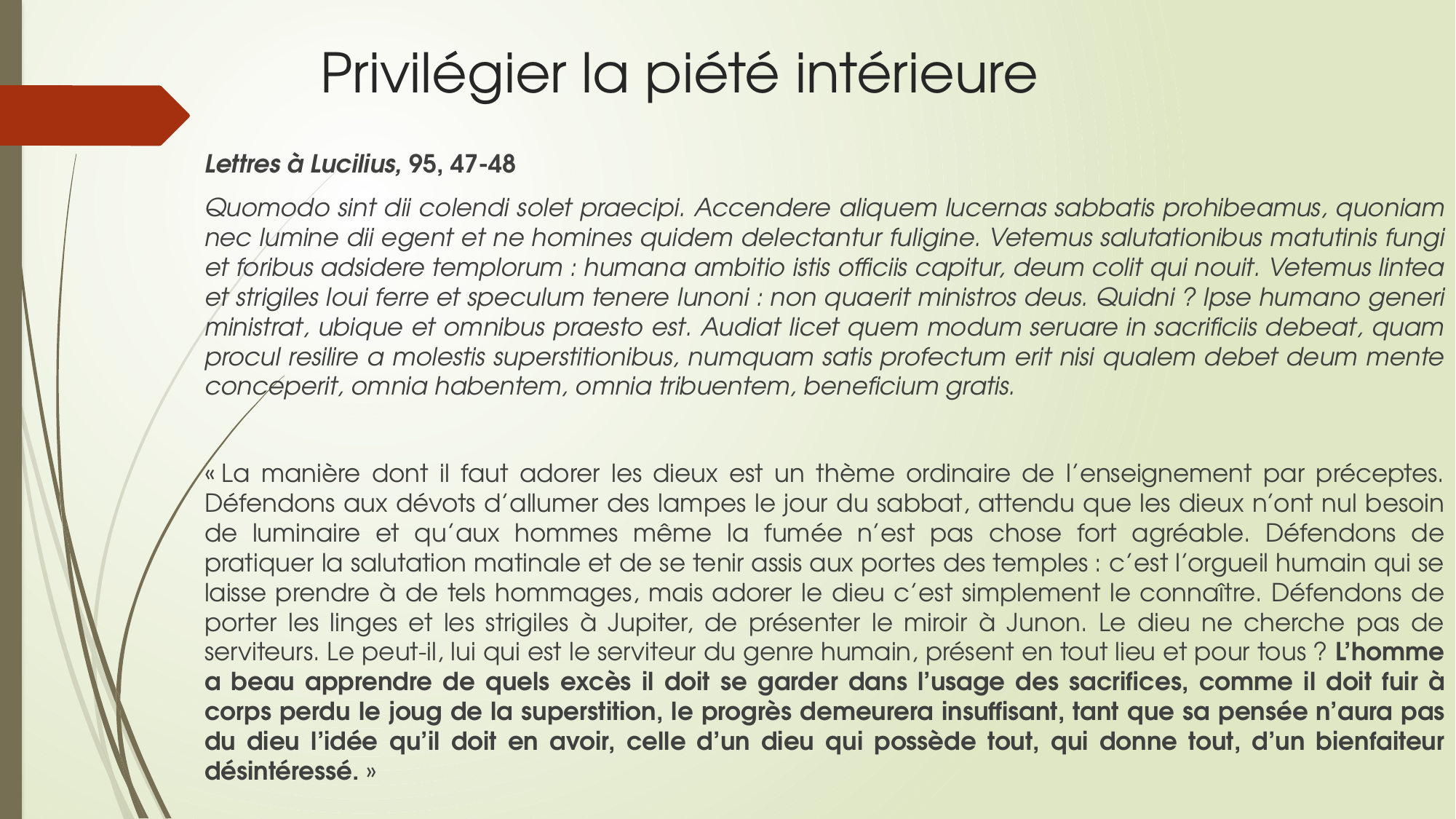

# Privilégier la piété intérieure
Lettres à Lucilius, 95, 47-48
Quomodo sint dii colendi solet praecipi. Accendere aliquem lucernas sabbatis prohibeamus, quoniam nec lumine dii egent et ne homines quidem delectantur fuligine. Vetemus salutationibus matutinis fungi et foribus adsidere templorum : humana ambitio istis officiis capitur, deum colit qui nouit. Vetemus lintea et strigiles Ioui ferre et speculum tenere Iunoni : non quaerit ministros deus. Quidni ? Ipse humano generi ministrat, ubique et omnibus praesto est. Audiat licet quem modum seruare in sacrificiis debeat, quam procul resilire a molestis superstitionibus, numquam satis profectum erit nisi qualem debet deum mente conceperit, omnia habentem, omnia tribuentem, beneficium gratis.

« La manière dont il faut adorer les dieux est un thème ordinaire de l’enseignement par préceptes. Défendons aux dévots d’allumer des lampes le jour du sabbat, attendu que les dieux n’ont nul besoin de luminaire et qu’aux hommes même la fumée n’est pas chose fort agréable. Défendons de pratiquer la salutation matinale et de se tenir assis aux portes des temples : c’est l’orgueil humain qui se laisse prendre à de tels hommages, mais adorer le dieu c’est simplement le connaître. Défendons de porter les linges et les strigiles à Jupiter, de présenter le miroir à Junon. Le dieu ne cherche pas de serviteurs. Le peut-il, lui qui est le serviteur du genre humain, présent en tout lieu et pour tous ? L’homme a beau apprendre de quels excès il doit se garder dans l’usage des sacrifices, comme il doit fuir à corps perdu le joug de la superstition, le progrès demeurera insuffisant, tant que sa pensée n’aura pas du dieu l’idée qu’il doit en avoir, celle d’un dieu qui possède tout, qui donne tout, d’un bienfaiteur désintéressé. »